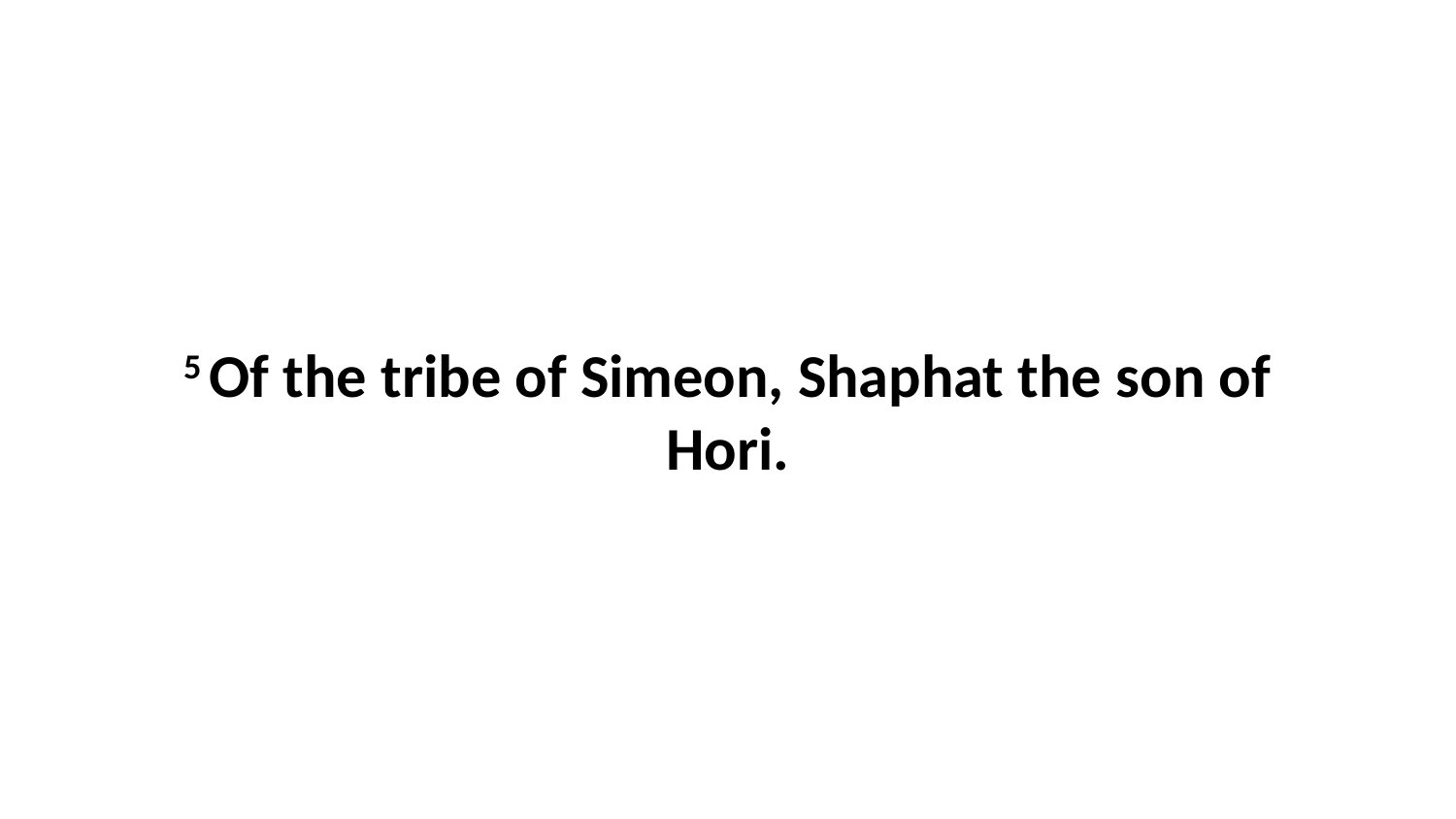

5 Of the tribe of Simeon, Shaphat the son of Hori.